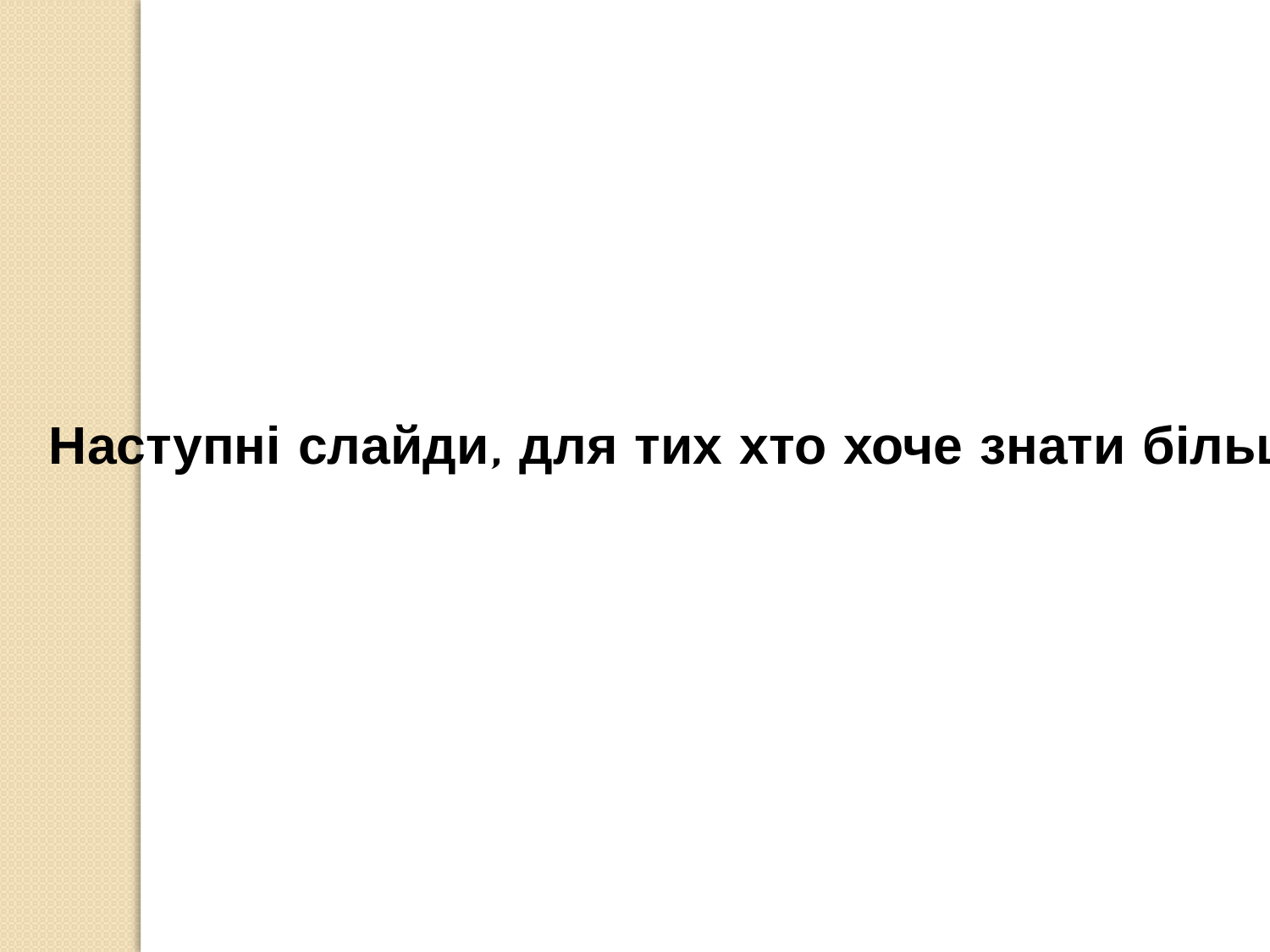

Наступні слайди, для тих хто хоче знати більше;)